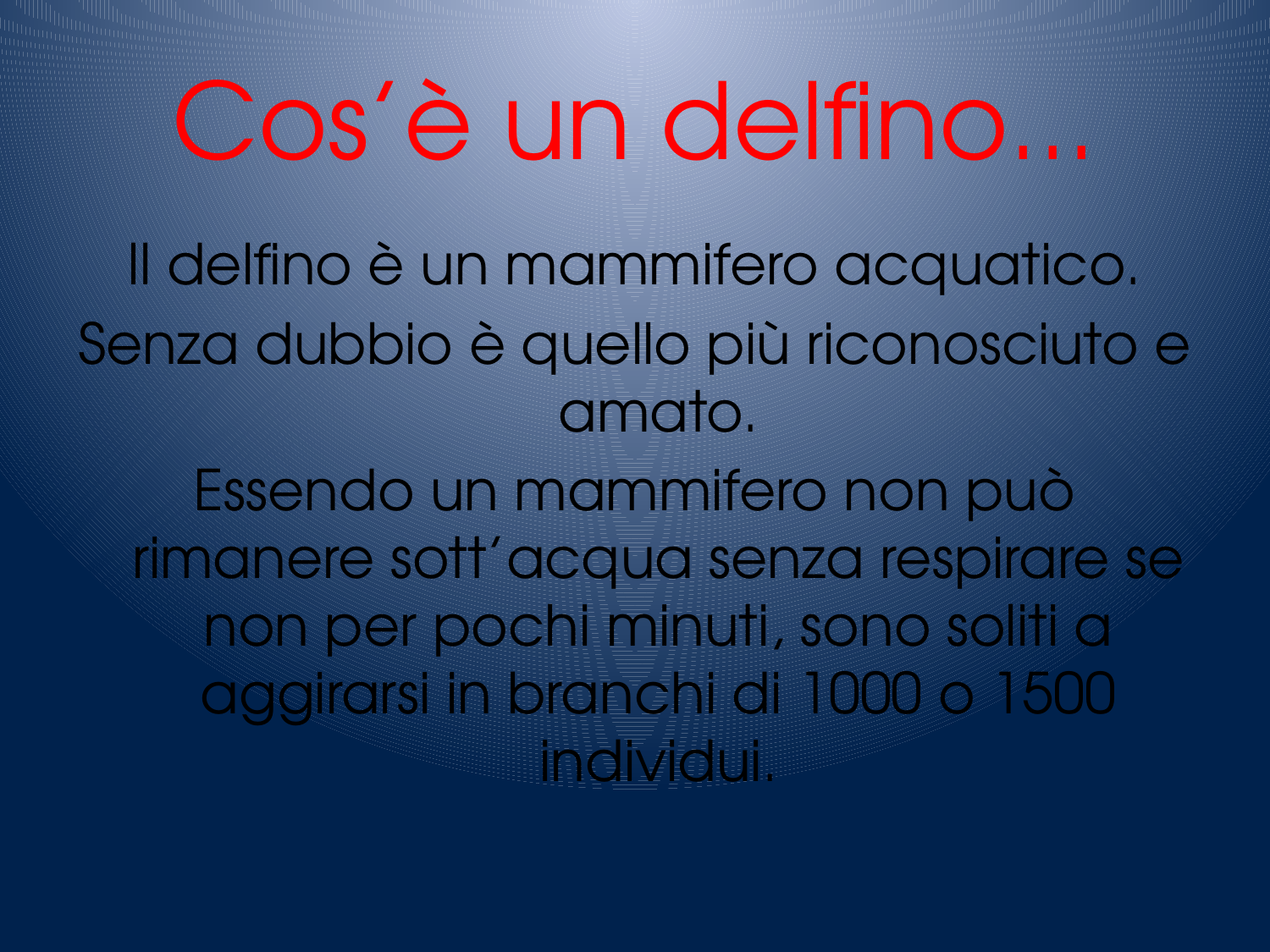

# Cos’è un delfino...
Il delfino è un mammifero acquatico.
Senza dubbio è quello più riconosciuto e amato.
Essendo un mammifero non può rimanere sott’acqua senza respirare se non per pochi minuti, sono soliti a aggirarsi in branchi di 1000 o 1500 individui.